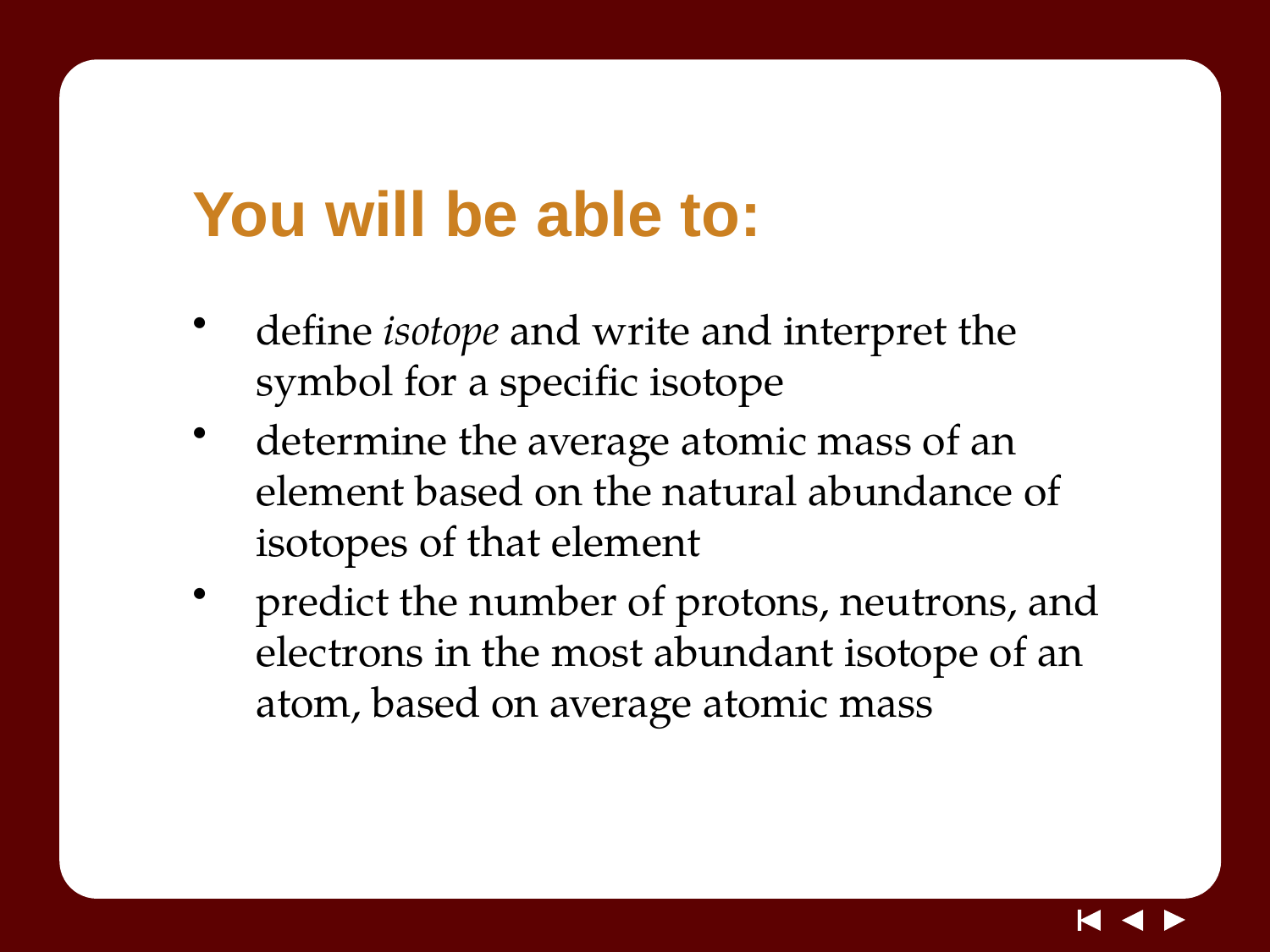

# You will be able to:
define isotope and write and interpret the symbol for a specific isotope
determine the average atomic mass of an element based on the natural abundance of 	isotopes of that element
predict the number of protons, neutrons, and  electrons in the most abundant isotope of an atom, based on average atomic mass